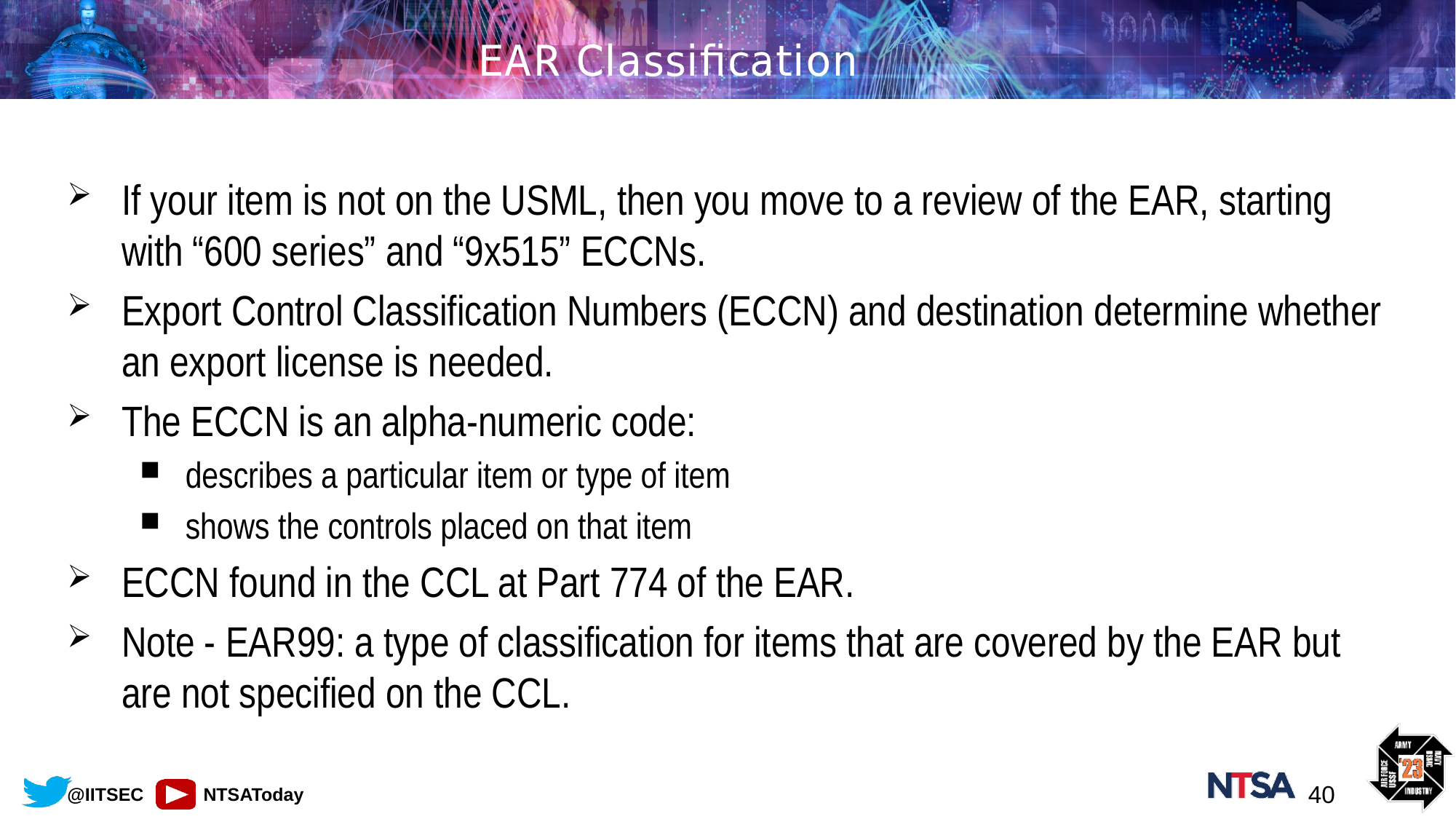

# EAR Classification
If your item is not on the USML, then you move to a review of the EAR, starting with “600 series” and “9x515” ECCNs.
Export Control Classification Numbers (ECCN) and destination determine whether an export license is needed.
The ECCN is an alpha-numeric code:
describes a particular item or type of item
shows the controls placed on that item
ECCN found in the CCL at Part 774 of the EAR.
Note - EAR99: a type of classification for items that are covered by the EAR but are not specified on the CCL.

40